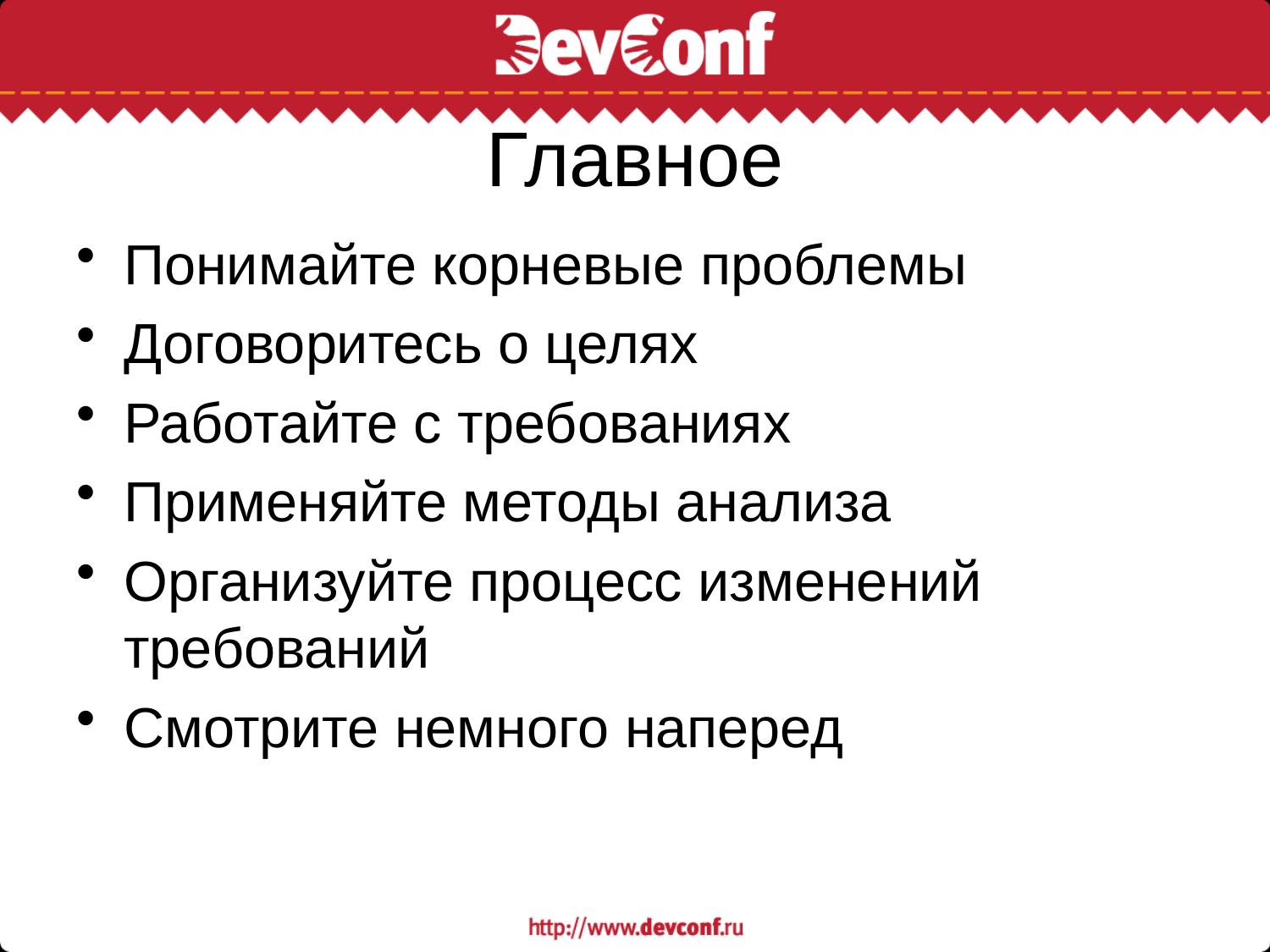

# Главное
Понимайте корневые проблемы
Договоритесь о целях
Работайте с требованиях
Применяйте методы анализа
Организуйте процесс изменений требований
Смотрите немного наперед